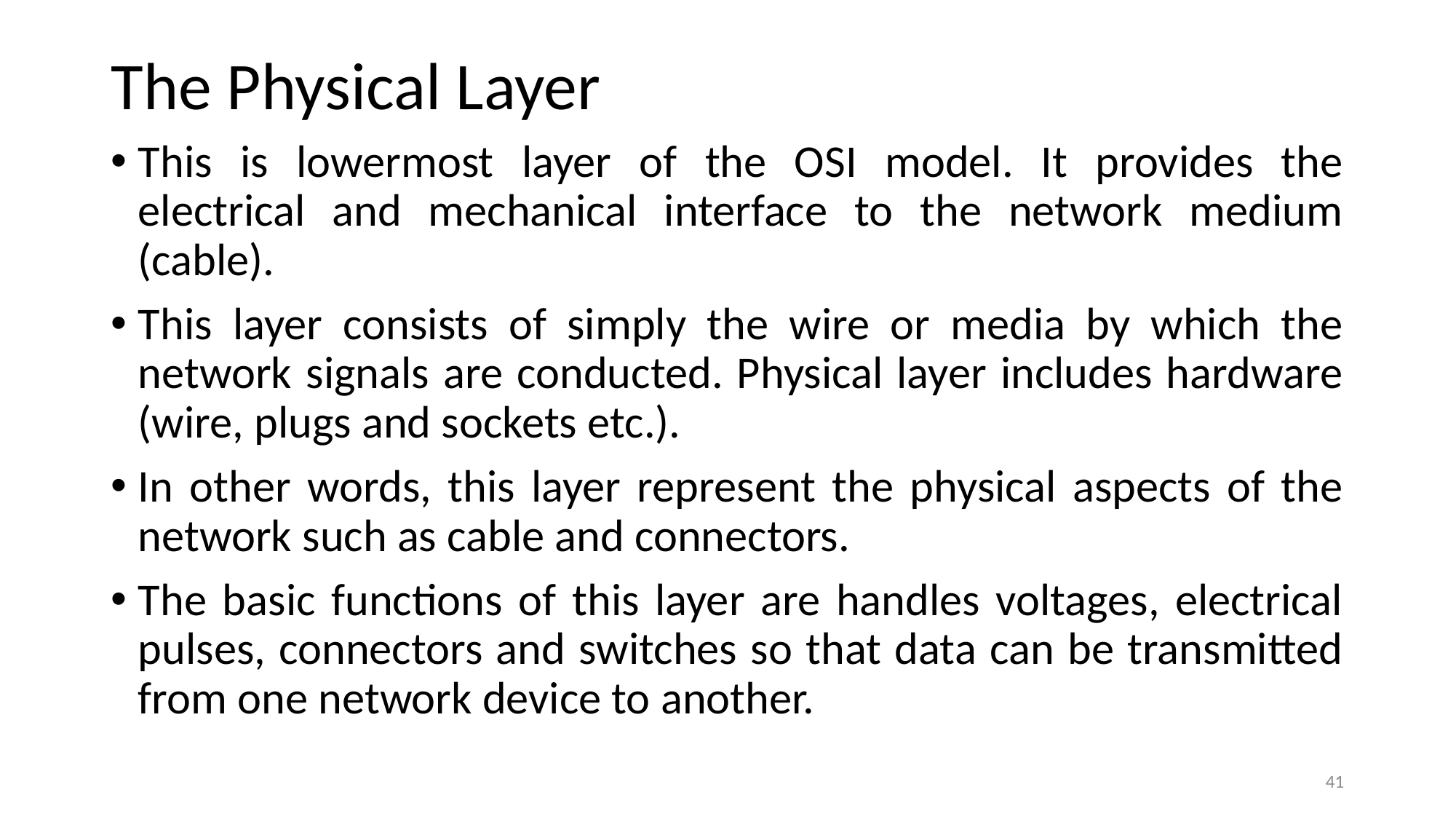

# The Physical Layer
This is lowermost layer of the OSI model. It provides the electrical and mechanical interface to the network medium (cable).
This layer consists of simply the wire or media by which the network signals are conducted. Physical layer includes hardware (wire, plugs and sockets etc.).
In other words, this layer represent the physical aspects of the network such as cable and connectors.
The basic functions of this layer are handles voltages, electrical pulses, connectors and switches so that data can be transmitted from one network device to another.
41